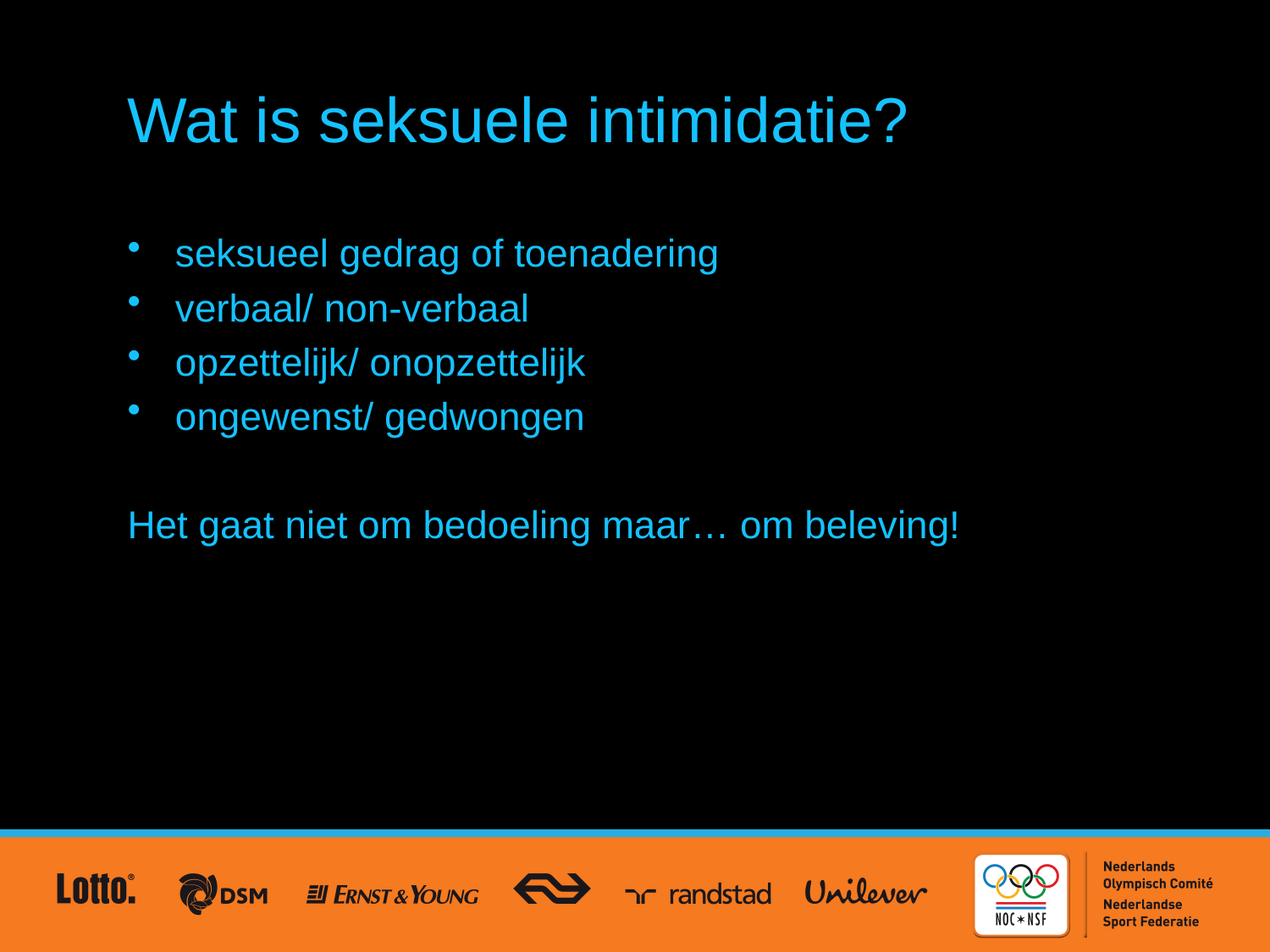

# Wat is seksuele intimidatie?
seksueel gedrag of toenadering
verbaal/ non-verbaal
opzettelijk/ onopzettelijk
ongewenst/ gedwongen

Het gaat niet om bedoeling maar… om beleving!